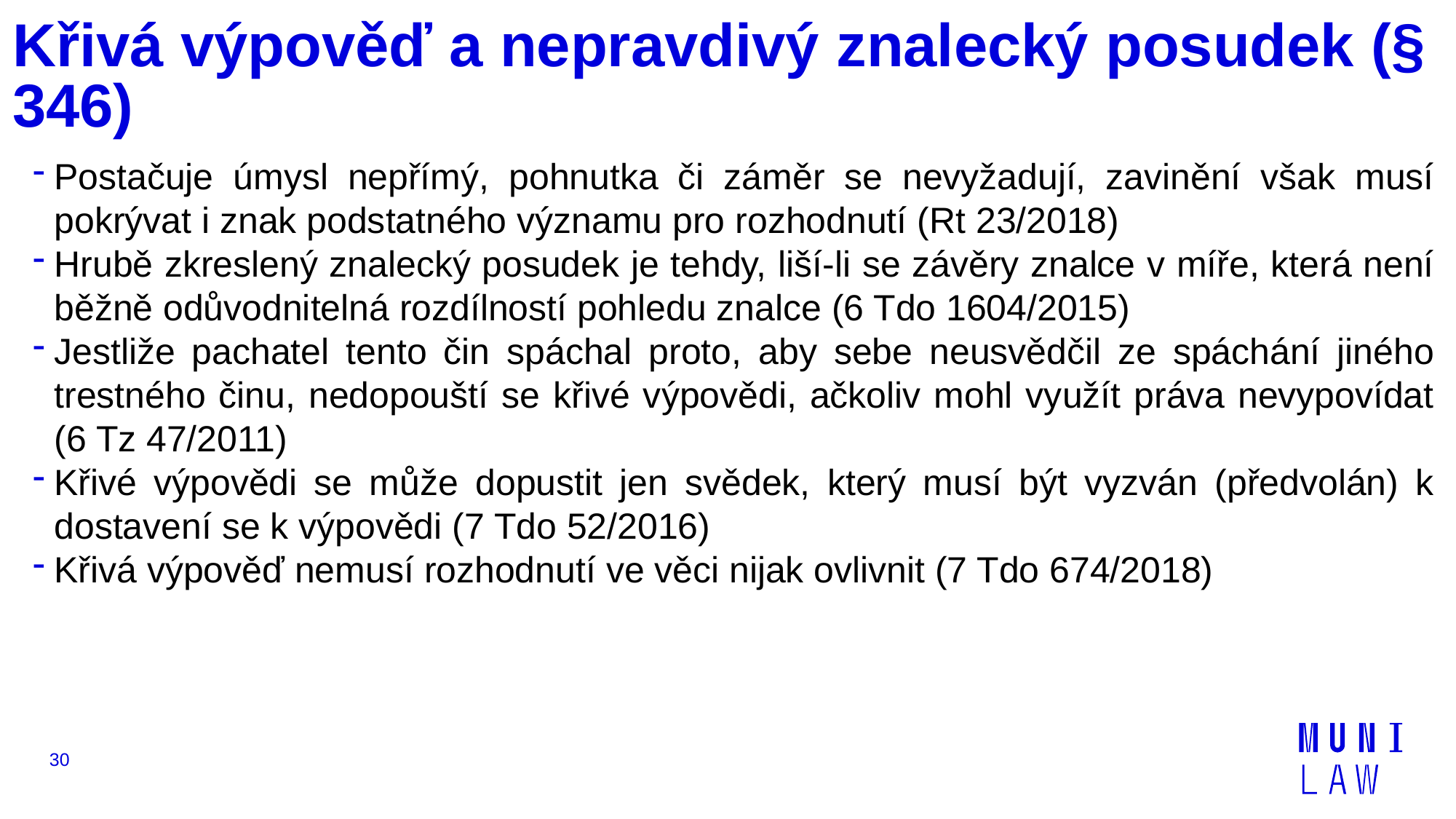

# Křivá výpověď a nepravdivý znalecký posudek (§ 346)
Postačuje úmysl nepřímý, pohnutka či záměr se nevyžadují, zavinění však musí pokrývat i znak podstatného významu pro rozhodnutí (Rt 23/2018)
Hrubě zkreslený znalecký posudek je tehdy, liší-li se závěry znalce v míře, která není běžně odůvodnitelná rozdílností pohledu znalce (6 Tdo 1604/2015)
Jestliže pachatel tento čin spáchal proto, aby sebe neusvědčil ze spáchání jiného trestného činu, nedopouští se křivé výpovědi, ačkoliv mohl využít práva nevypovídat (6 Tz 47/2011)
Křivé výpovědi se může dopustit jen svědek, který musí být vyzván (předvolán) k dostavení se k výpovědi (7 Tdo 52/2016)
Křivá výpověď nemusí rozhodnutí ve věci nijak ovlivnit (7 Tdo 674/2018)
30